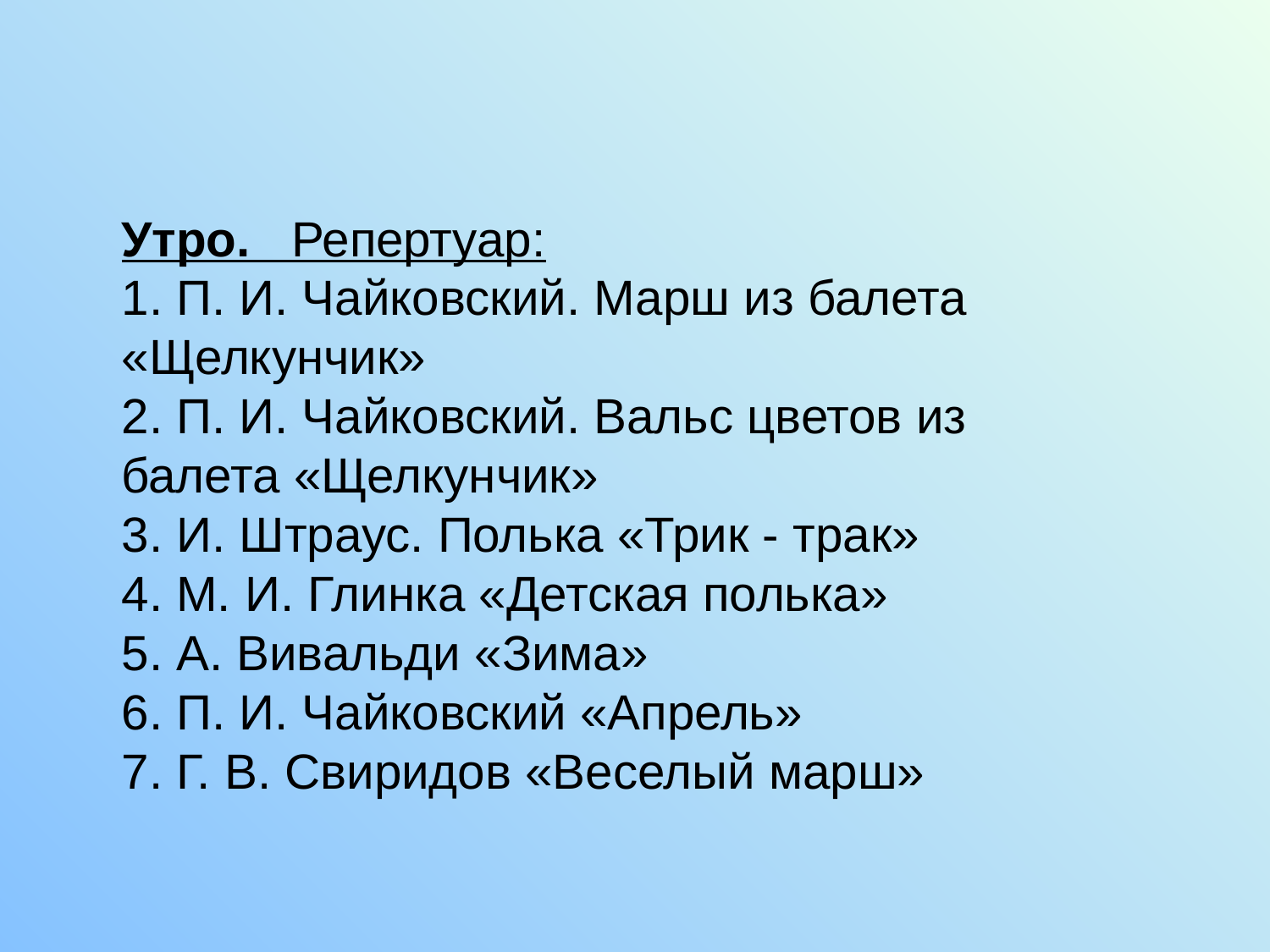

#

Утро.   Репертуар:
1. П. И. Чайковский. Марш из балета «Щелкунчик»
2. П. И. Чайковский. Вальс цветов из балета «Щелкунчик»
3. И. Штраус. Полька «Трик - трак»
4. М. И. Глинка «Детская полька»
5. А. Вивальди «Зима»
6. П. И. Чайковский «Апрель»
7. Г. В. Свиридов «Веселый марш»